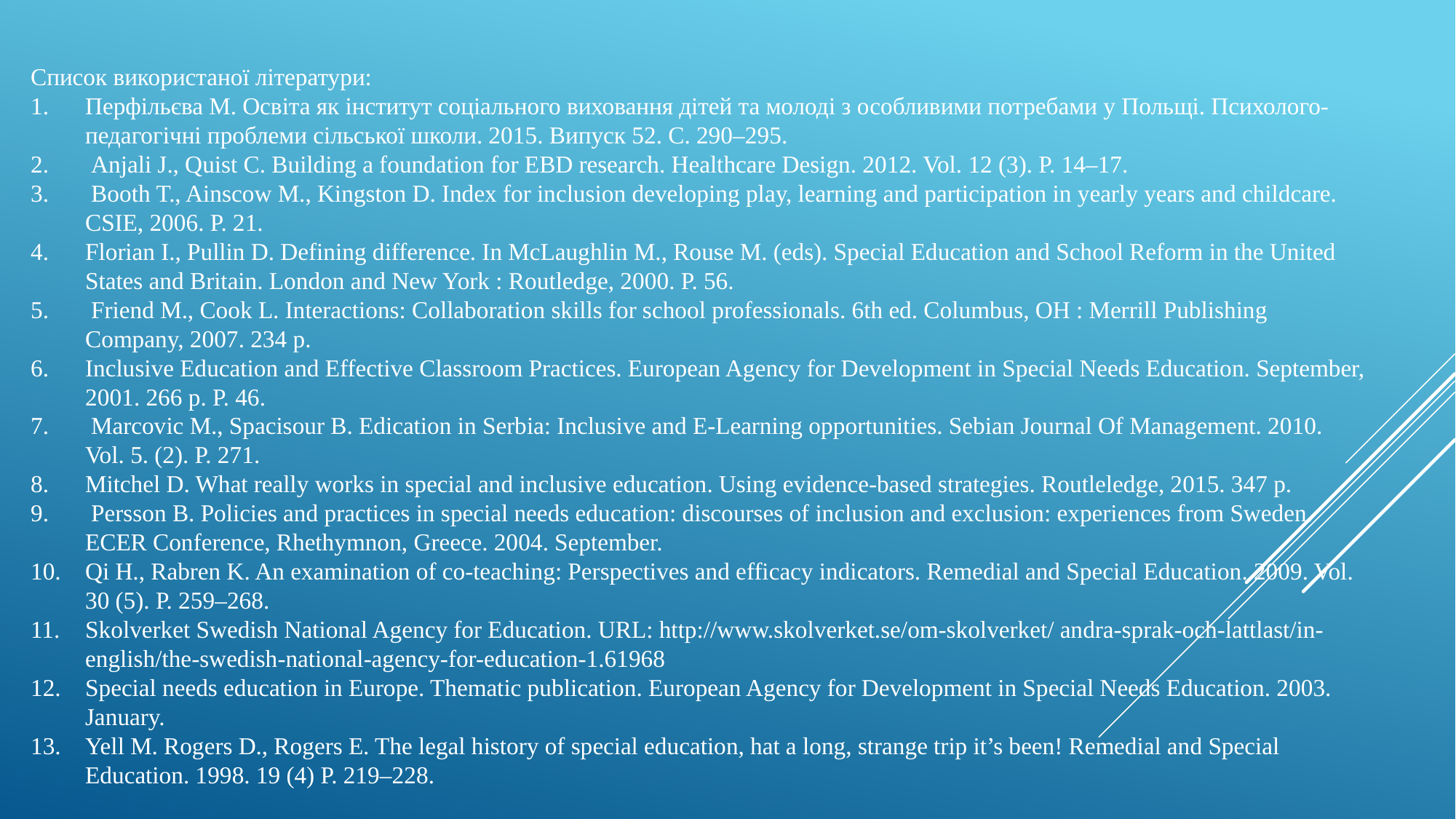

Список використаної літератури:
Перфільєва М. Освіта як інститут соціального виховання дітей та молоді з особливими потребами у Польщі. Психолого-педагогічні проблеми сільської школи. 2015. Випуск 52. С. 290–295.
 Anjali J., Quist C. Building a foundation for EBD research. Healthcare Design. 2012. Vol. 12 (3). P. 14–17.
 Booth T., Ainscow M., Kingston D. Index for inclusion developing play, learning and participation in yearly years and childcare. CSIE, 2006. P. 21.
Florian I., Pullin D. Defining difference. In McLaughlin M., Rouse M. (eds). Special Education and School Reform in the United States and Britain. London and New York : Routledge, 2000. P. 56.
 Friend M., Cook L. Interactions: Collaboration skills for school professionals. 6th ed. Columbus, OH : Merrill Publishing Company, 2007. 234 p.
Inclusive Education and Effective Classroom Practices. European Agency for Development in Special Needs Education. September, 2001. 266 p. P. 46.
 Marcovic M., Spacisour B. Edication in Serbia: Inclusive and E-Learning opportunities. Sebian Journal Of Management. 2010. Vol. 5. (2). P. 271.
Mitchel D. What really works in special and inclusive education. Using evidence-based strategies. Routleledge, 2015. 347 p.
 Persson B. Policies and practices in special needs education: discourses of inclusion and exclusion: experiences from Sweden. ECER Conference, Rhethymnon, Greece. 2004. September.
Qi H., Rabren K. An examination of co-teaching: Perspectives and efficacy indicators. Remedial and Special Education. 2009. Vol. 30 (5). P. 259–268.
Skolverket Swedish National Agency for Education. URL: http://www.skolverket.se/om-skolverket/ andra-sprak-och-lattlast/in-english/the-swedish-national-agency-for-education-1.61968
Special needs education in Europe. Thematic publication. European Agency for Development in Special Needs Education. 2003. January.
Yell M. Rogers D., Rogers E. The legal history of special education, hat a long, strange trip it’s been! Remedial and Special Education. 1998. 19 (4) P. 219–228.